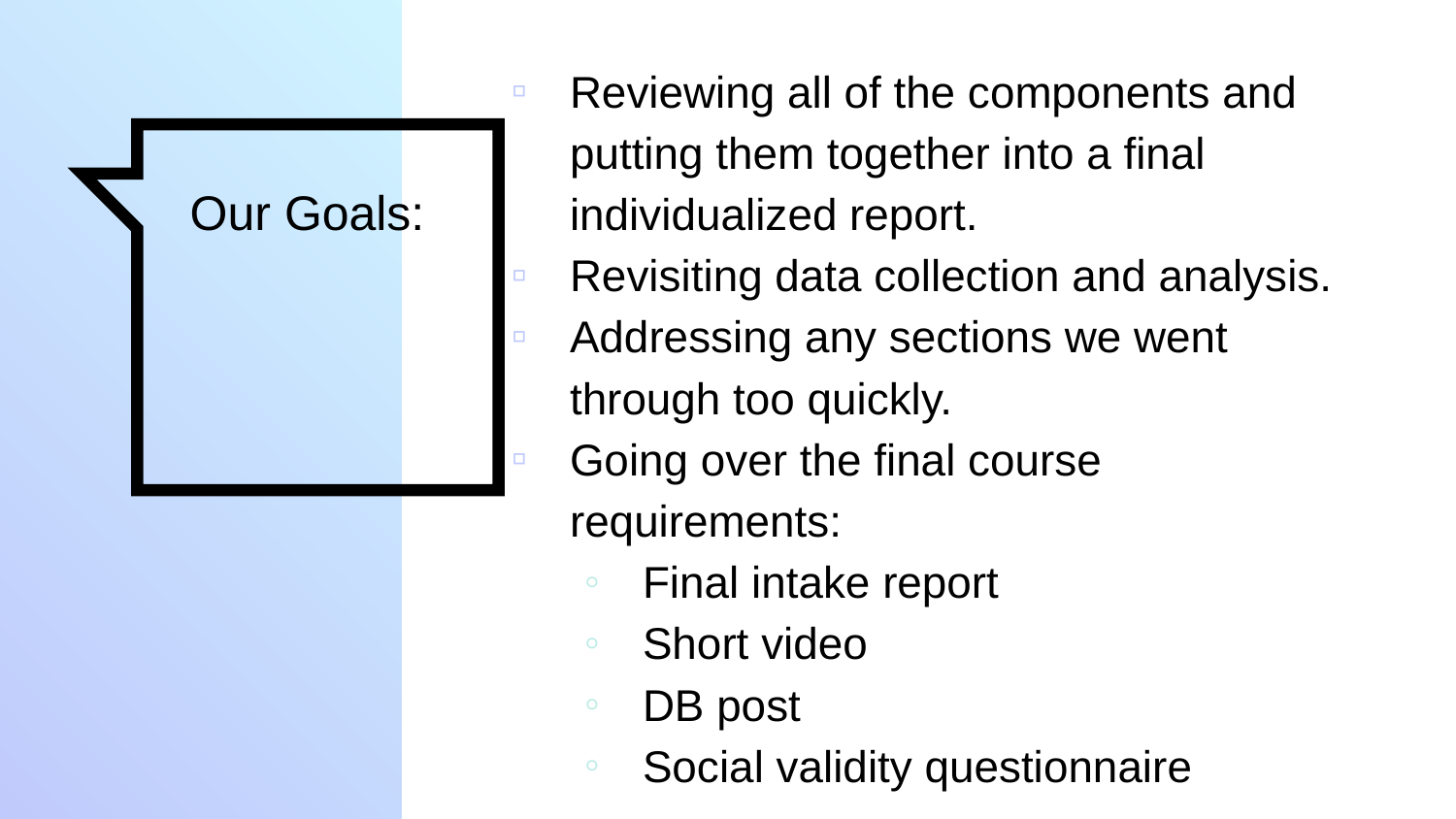

Reviewing all of the components and putting them together into a final individualized report.
Revisiting data collection and analysis.
Addressing any sections we went through too quickly.
Going over the final course requirements:
Final intake report
Short video
DB post
Social validity questionnaire

# Our Goals: